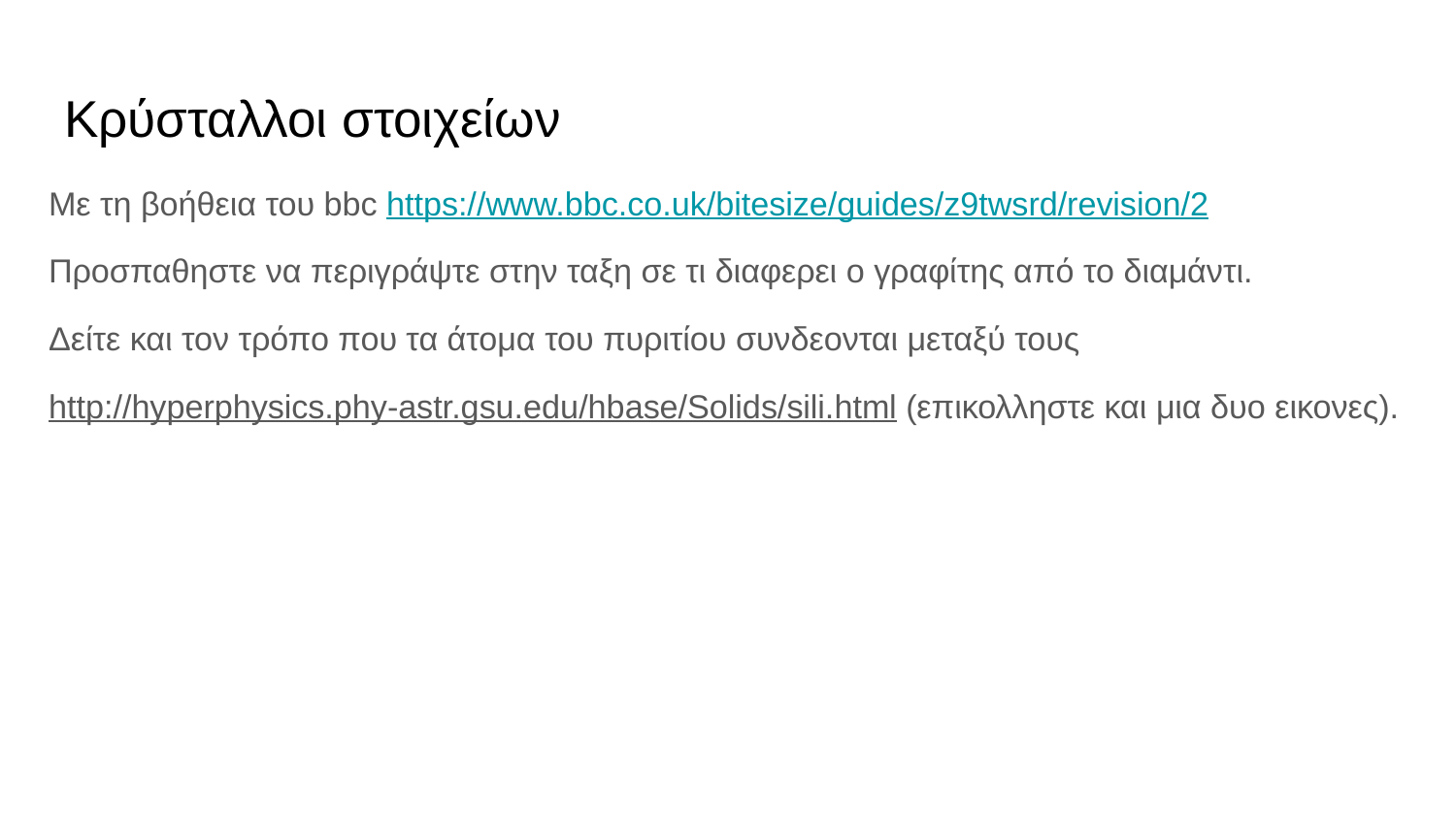

# Κρύσταλλοι στοιχείων
Με τη βοήθεια του bbc https://www.bbc.co.uk/bitesize/guides/z9twsrd/revision/2
Προσπαθηστε να περιγράψτε στην ταξη σε τι διαφερει ο γραφίτης από το διαμάντι.
Δείτε και τον τρόπο που τα άτομα του πυριτίου συνδεονται μεταξύ τους
http://hyperphysics.phy-astr.gsu.edu/hbase/Solids/sili.html (επικολληστε και μια δυο εικονες).